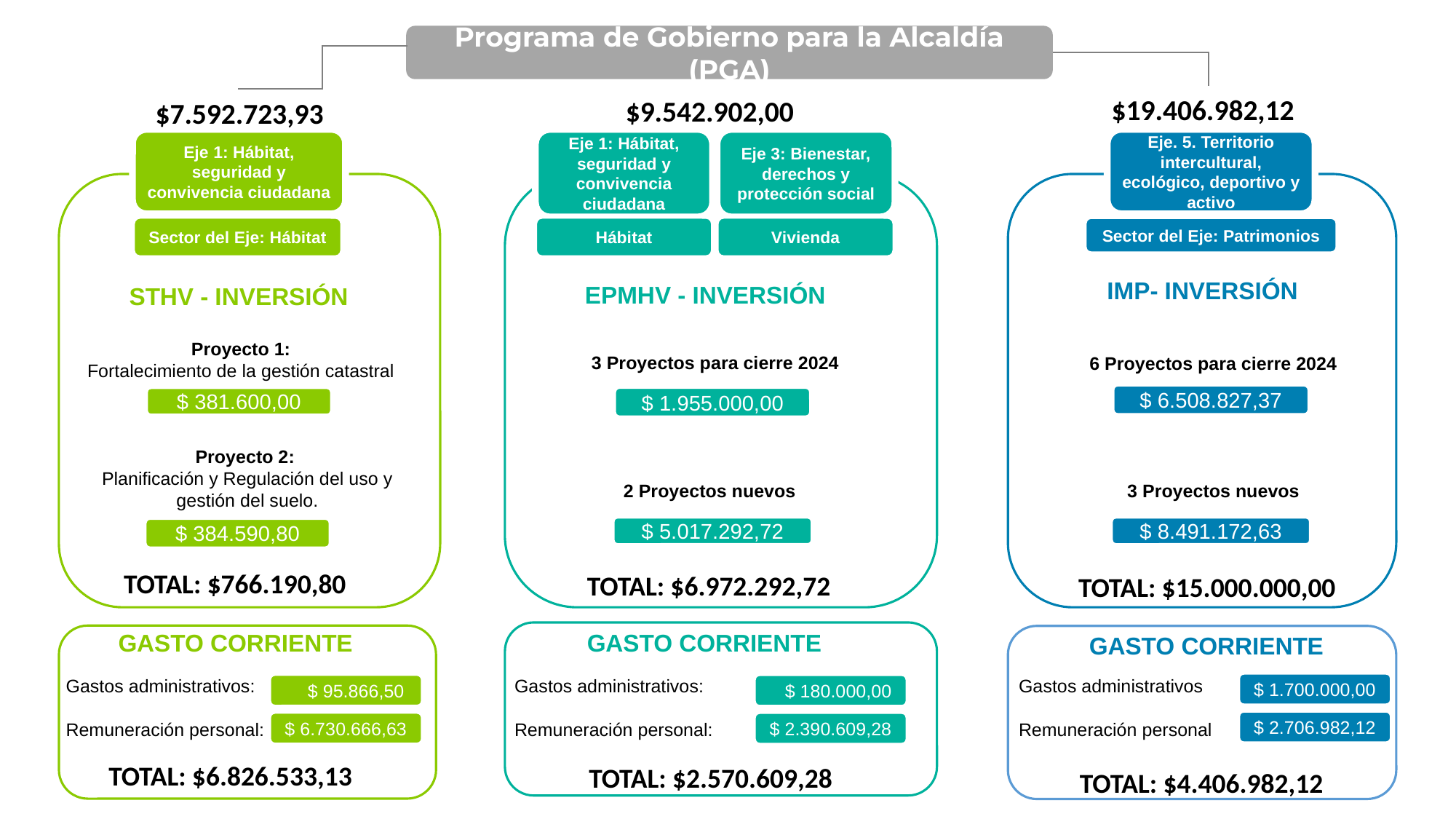

Programa de Gobierno para la Alcaldía (PGA)
 $19.406.982,12
 $9.542.902,00
 $7.592.723,93
Eje 1: Hábitat, seguridad y convivencia ciudadana
Eje 3: Bienestar, derechos y protección social
Eje. 5. Territorio intercultural, ecológico, deportivo y activo
Eje 1: Hábitat, seguridad y convivencia ciudadana

Hábitat
Vivienda
Sector del Eje: Hábitat
Sector del Eje: Patrimonios
IMP- INVERSIÓN
EPMHV - INVERSIÓN
STHV - INVERSIÓN
Proyecto 1:
Fortalecimiento de la gestión catastral
3 Proyectos para cierre 2024
6 Proyectos para cierre 2024
$ 6.508.827,37
$ 1.955.000,00
$ 381.600,00
Proyecto 2:
Planificación y Regulación del uso y gestión del suelo.
3 Proyectos nuevos
2 Proyectos nuevos
$ 5.017.292,72
$ 8.491.172,63
$ 384.590,80
TOTAL: $766.190,80
TOTAL: $6.972.292,72
TOTAL: $15.000.000,00
GASTO CORRIENTE

GASTO CORRIENTE

GASTO CORRIENTE

Gastos administrativos

Remuneración personal
Gastos administrativos:

Remuneración personal:
Gastos administrativos:

Remuneración personal:
$ 1.700.000,00
    $ 95.866,50
   $ 180.000,00
$ 2.706.982,12
$ 6.730.666,63
$ 2.390.609,28
TOTAL: $6.826.533,13
TOTAL: $2.570.609,28
TOTAL: $4.406.982,12